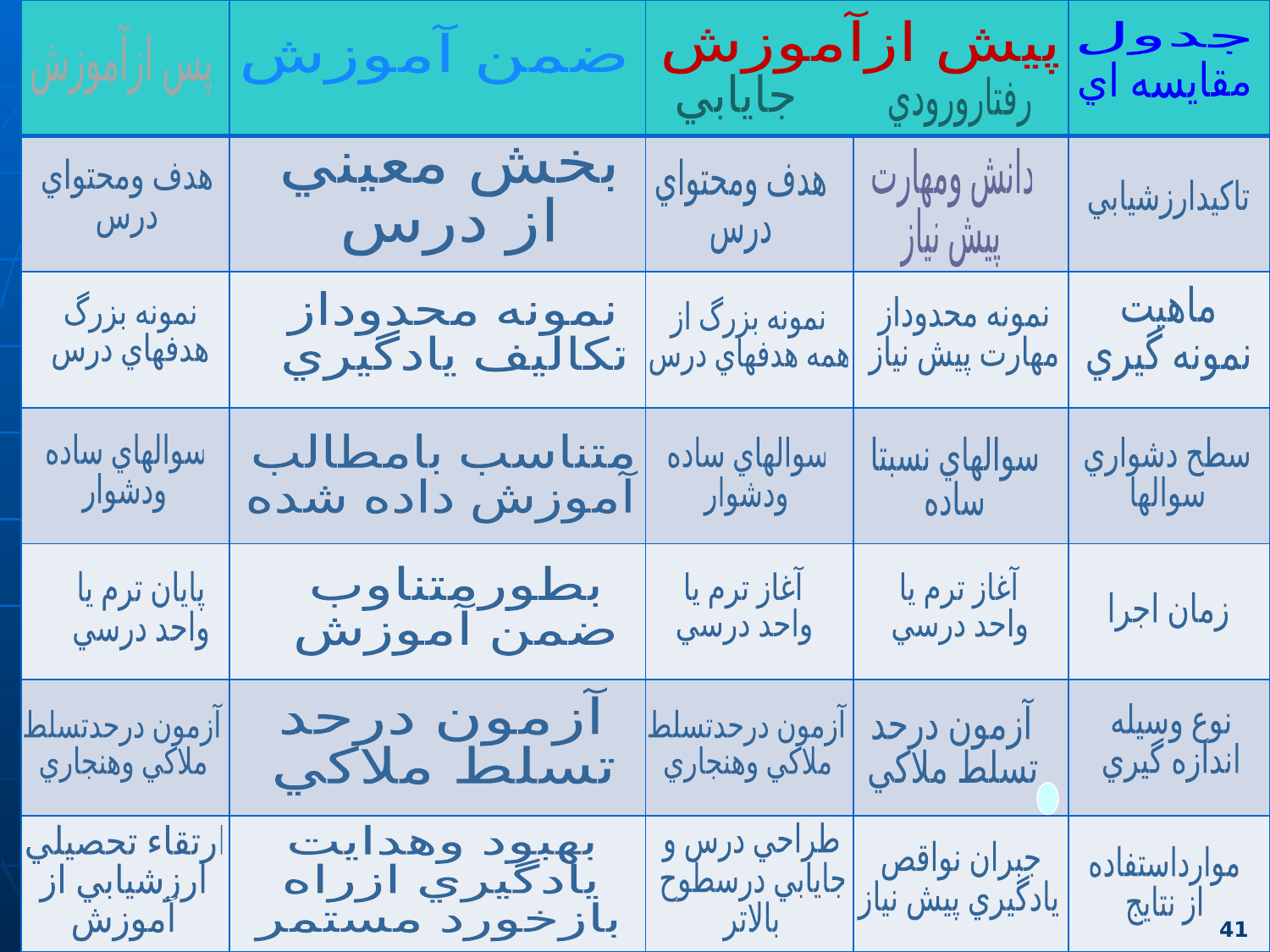

|  |  |  |  |  |
| --- | --- | --- | --- | --- |
|  |  |  |  |  |
|  |  |  |  |  |
|  |  |  |  |  |
|  |  |  |  |  |
|  |  |  |  |  |
|  |  |  |  |  |

پيش ازآموزش
جدول
مقايسه اي
پس ازآموزش
ضمن آموزش
جايابي
رفتارورودي
بخش معيني
از درس
دانش ومهارت
پيش نياز
هدف ومحتواي
درس
هدف ومحتواي
درس
تاكيدارزشيابي
ماهيت
نمونه گيري
نمونه بزرگ
هدفهاي درس
نمونه محدوداز
تكاليف يادگيري
نمونه بزرگ از
همه هدفهاي درس
نمونه محدوداز
مهارت پيش نياز
سوالهاي ساده
ودشوار
متناسب بامطالب
آموزش داده شده
سوالهاي ساده
ودشوار
سوالهاي نسبتا
ساده
سطح دشواري
سوالها
بطورمتناوب
ضمن آموزش
آغاز ترم يا
واحد درسي
آغاز ترم يا
واحد درسي
پايان ترم يا
واحد درسي
زمان اجرا
آزمون درحد
تسلط ملاكي
آزمون درحد
تسلط ملاكي
آزمون درحدتسلط
ملاكي وهنجاري
آزمون درحدتسلط
ملاكي وهنجاري
نوع وسيله
اندازه گيري

طراحي درس و
جايابي درسطوح
 بالاتر
ارتقاء تحصيلي
ارزشيابي از
آموزش
بهبود وهدايت
يادگيري ازراه
بازخورد مستمر
جبران نواقص
يادگيري پيش نياز
موارداستفاده
از نتايج
41